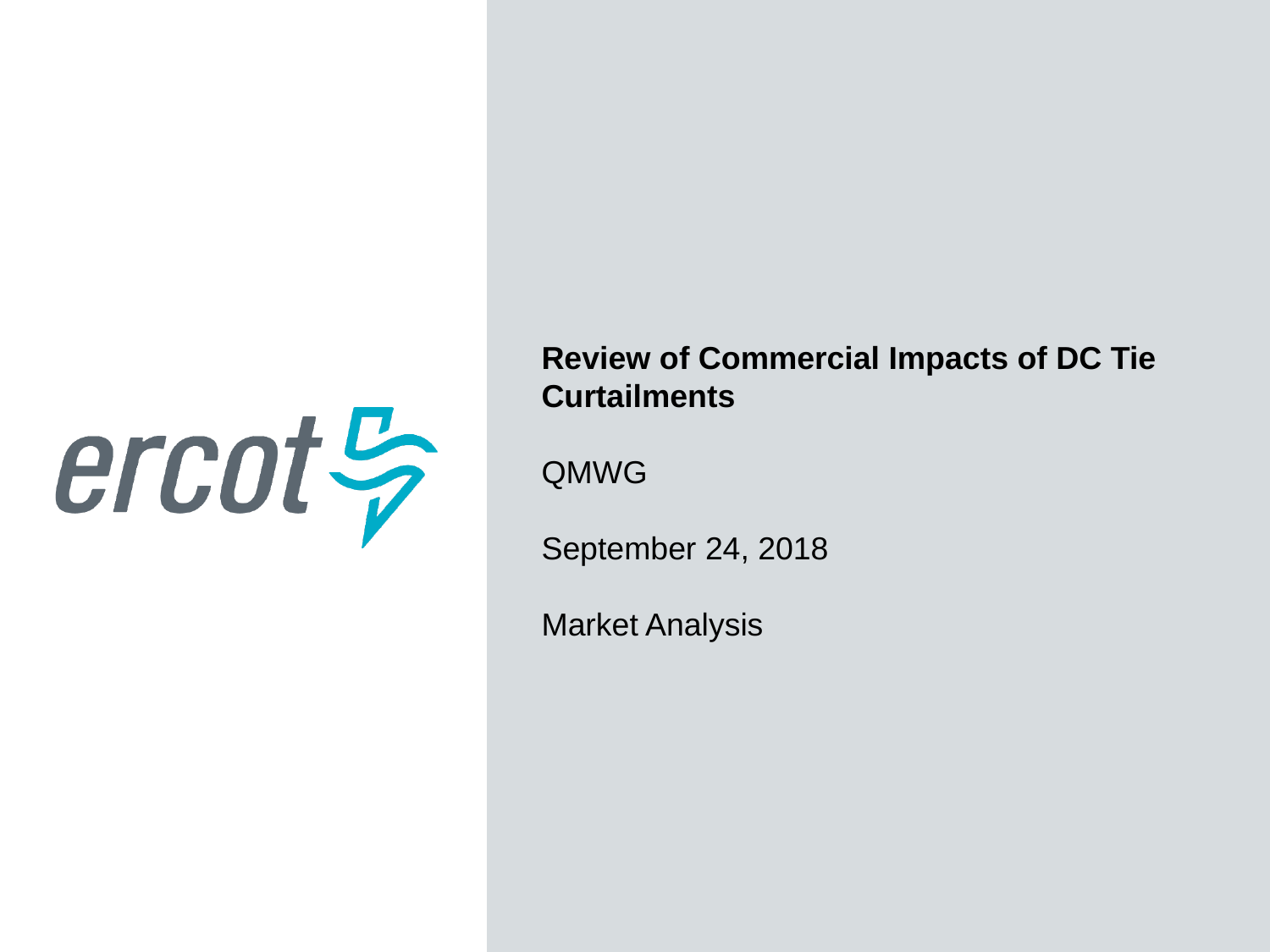

Review of Commercial Impacts of DC Tie Curtailments

QMWG

September 24, 2018

Market Analysis